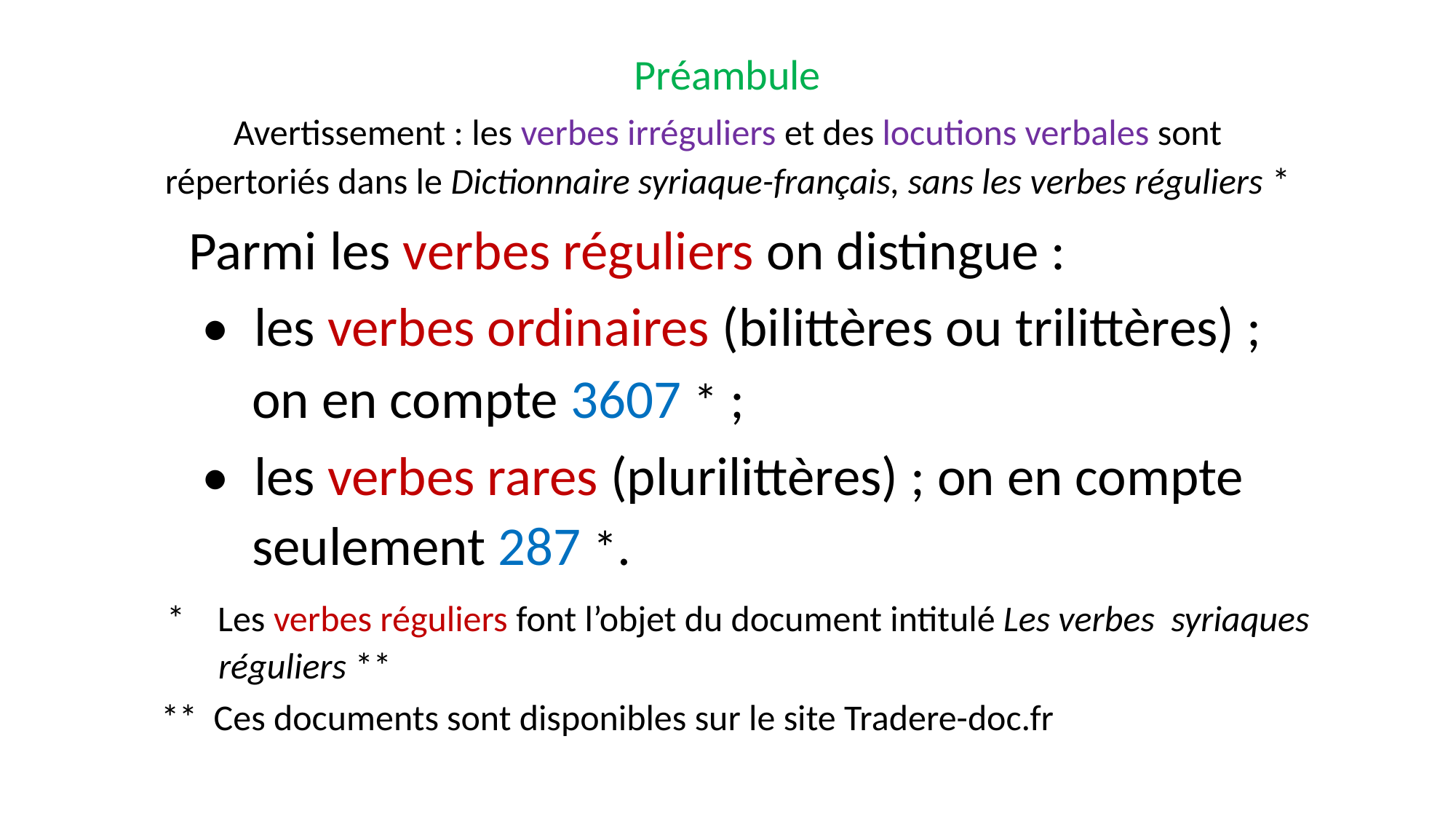

Préambule
Avertissement : les verbes irréguliers et des locutions verbales sont
répertoriés dans le Dictionnaire syriaque-français, sans les verbes réguliers *
      Parmi les verbes réguliers on distingue :
      •  les verbes ordinaires (bilittères ou trilittères) ;
          on en compte 3607 * ;
      •  les verbes rares (plurilittères) ; on en compte
          seulement 287 *.
    *    Les verbes réguliers font l’objet du document intitulé Les verbes  syriaques
           réguliers **
    **  Ces documents sont disponibles sur le site Tradere-doc.fr